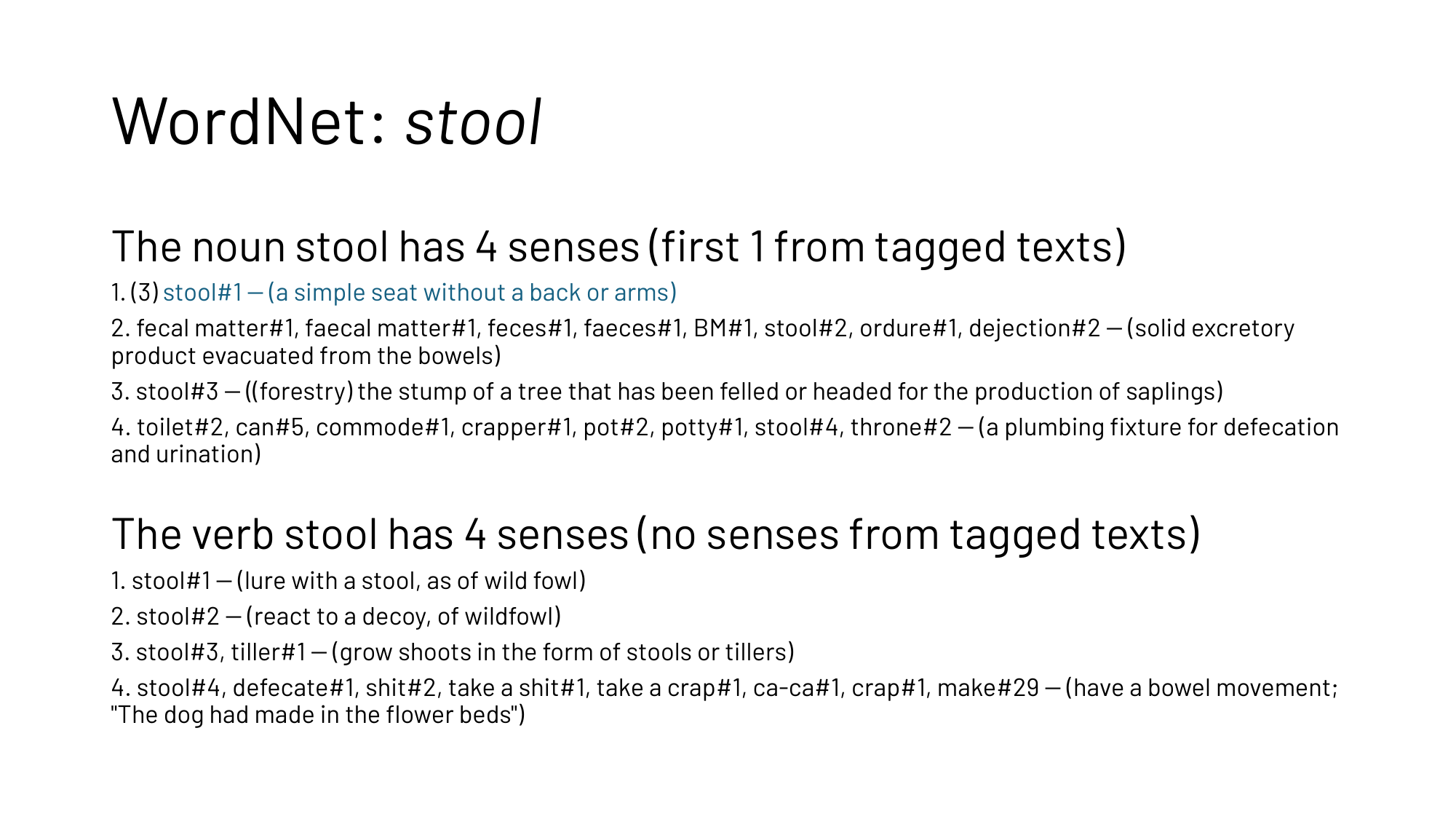

# WordNet: stool
The noun stool has 4 senses (first 1 from tagged texts)
1. (3) stool#1 -- (a simple seat without a back or arms)
2. fecal matter#1, faecal matter#1, feces#1, faeces#1, BM#1, stool#2, ordure#1, dejection#2 -- (solid excretory product evacuated from the bowels)
3. stool#3 -- ((forestry) the stump of a tree that has been felled or headed for the production of saplings)
4. toilet#2, can#5, commode#1, crapper#1, pot#2, potty#1, stool#4, throne#2 -- (a plumbing fixture for defecation and urination)

The verb stool has 4 senses (no senses from tagged texts)
1. stool#1 -- (lure with a stool, as of wild fowl)
2. stool#2 -- (react to a decoy, of wildfowl)
3. stool#3, tiller#1 -- (grow shoots in the form of stools or tillers)
4. stool#4, defecate#1, shit#2, take a shit#1, take a crap#1, ca-ca#1, crap#1, make#29 -- (have a bowel movement; "The dog had made in the flower beds")